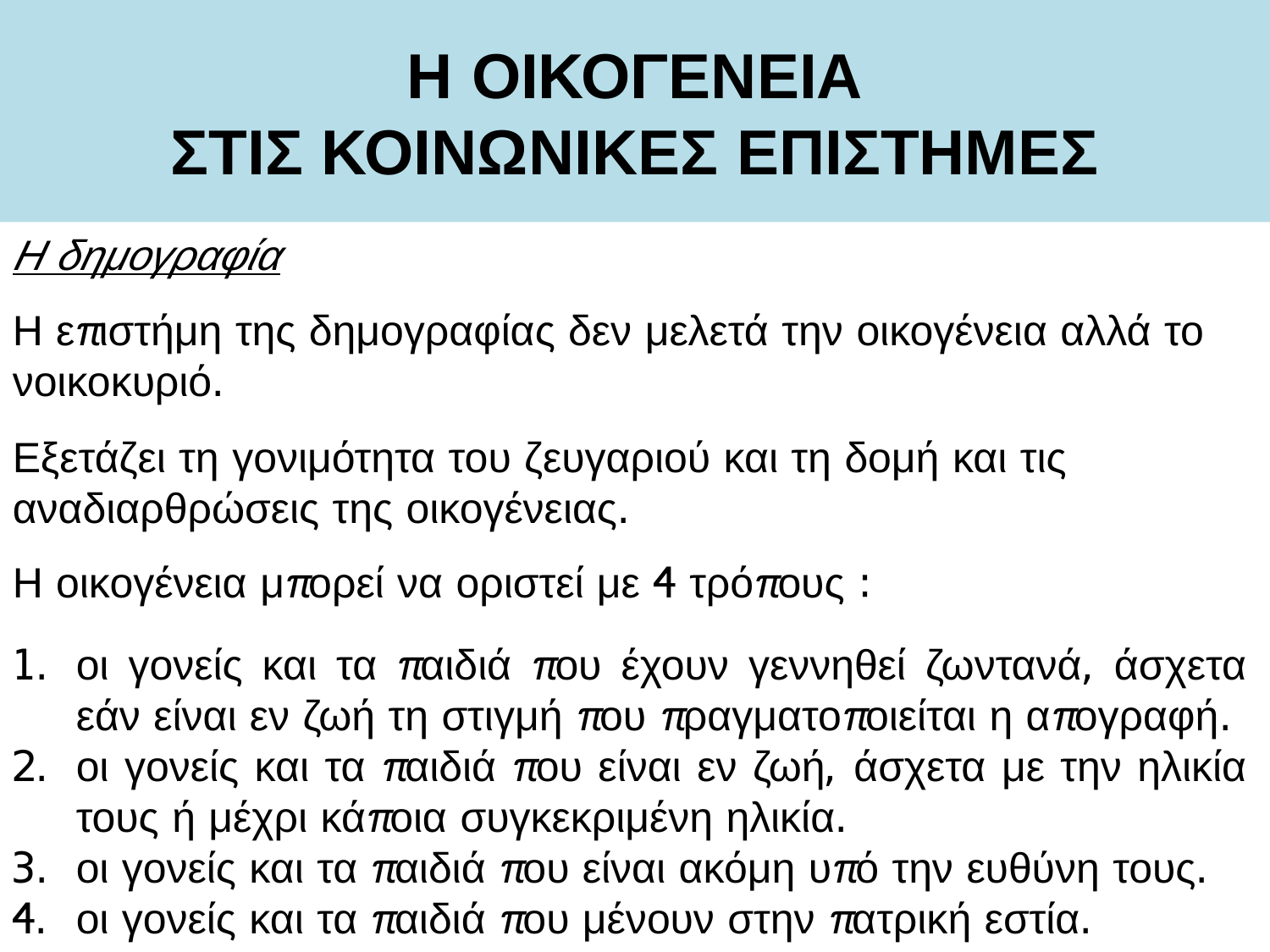

# Η ΟΙΚΟΓΕΝΕΙΑ ΣΤΙΣ ΚΟΙΝΩΝΙΚΕΣ ΕΠΙΣΤΗΜΕΣ
Η δημογραφία
Η επιστήμη της δημογραφίας δεν μελετά την οικογένεια αλλά το νοικοκυριό.
Εξετάζει τη γονιμότητα του ζευγαριού και τη δομή και τις αναδιαρθρώσεις της οικογένειας.
Η οικογένεια μπορεί να οριστεί με 4 τρόπους :
οι γονείς και τα παιδιά που έχουν γεννηθεί ζωντανά, άσχετα εάν είναι εν ζωή τη στιγμή που πραγματοποιείται η απογραφή.
οι γονείς και τα παιδιά που είναι εν ζωή, άσχετα με την ηλικία τους ή μέχρι κάποια συγκεκριμένη ηλικία.
οι γονείς και τα παιδιά που είναι ακόμη υπό την ευθύνη τους.
οι γονείς και τα παιδιά που μένουν στην πατρική εστία.